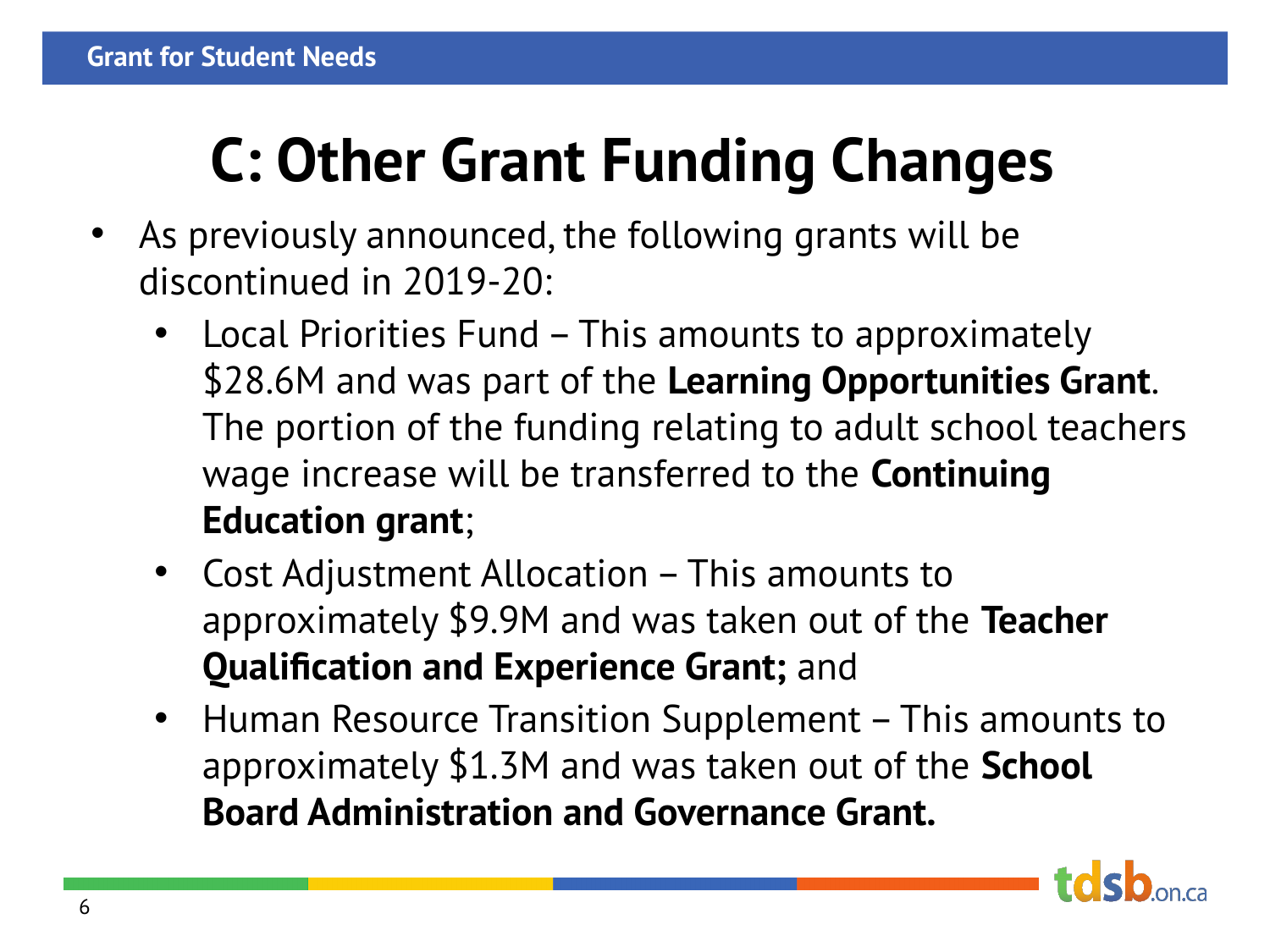

Grant for Student Needs
# C: Other Grant Funding Changes
As previously announced, the following grants will be discontinued in 2019-20:
Local Priorities Fund – This amounts to approximately $28.6M and was part of the Learning Opportunities Grant.  The portion of the funding relating to adult school teachers wage increase will be transferred to the Continuing Education grant;
Cost Adjustment Allocation – This amounts to approximately $9.9M and was taken out of the Teacher Qualification and Experience Grant; and
Human Resource Transition Supplement – This amounts to approximately $1.3M and was taken out of the School Board Administration and Governance Grant.
6